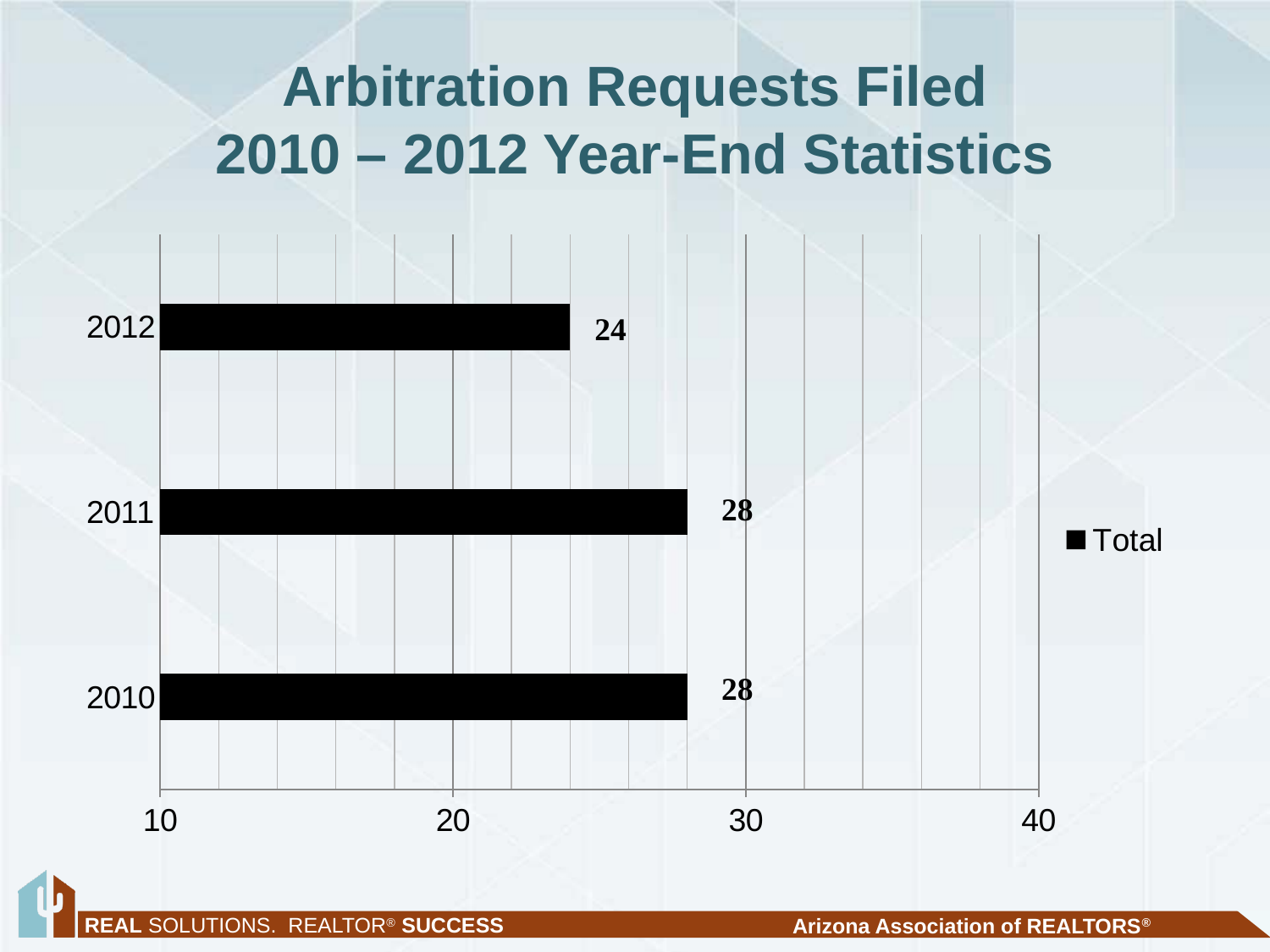

# Arbitration Requests Filed 2010 – 2012 Year-End Statistics

### Chart

| Category | Total |
|---|---|
| 2010 | 28.0 |
| 2011 | 28.0 |
| 2012 | 24.0 |